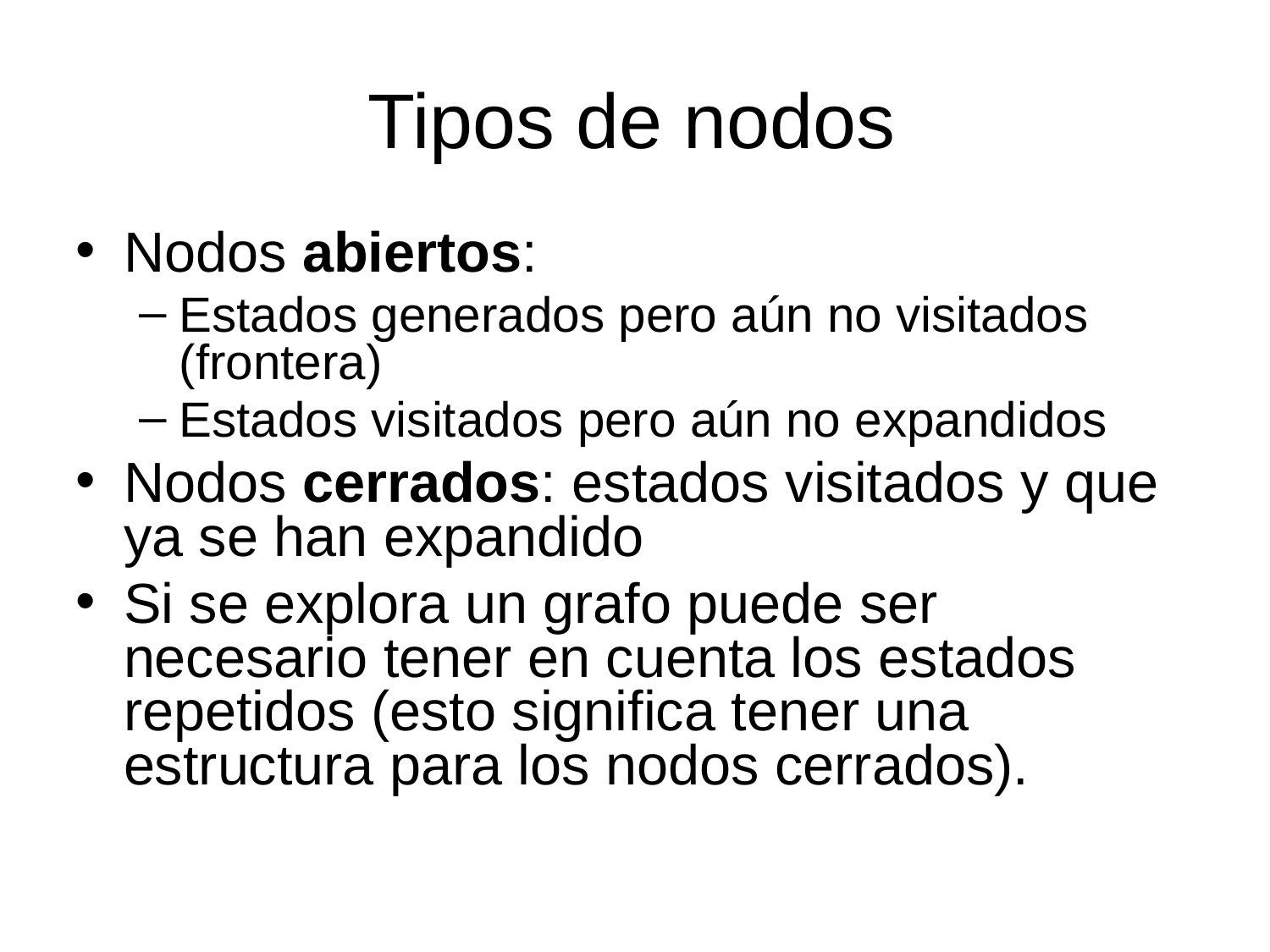

# Tipos de nodos
Nodos abiertos:
Estados generados pero aún no visitados (frontera)
Estados visitados pero aún no expandidos
Nodos cerrados: estados visitados y que ya se han expandido
Si se explora un grafo puede ser necesario tener en cuenta los estados repetidos (esto significa tener una estructura para los nodos cerrados).